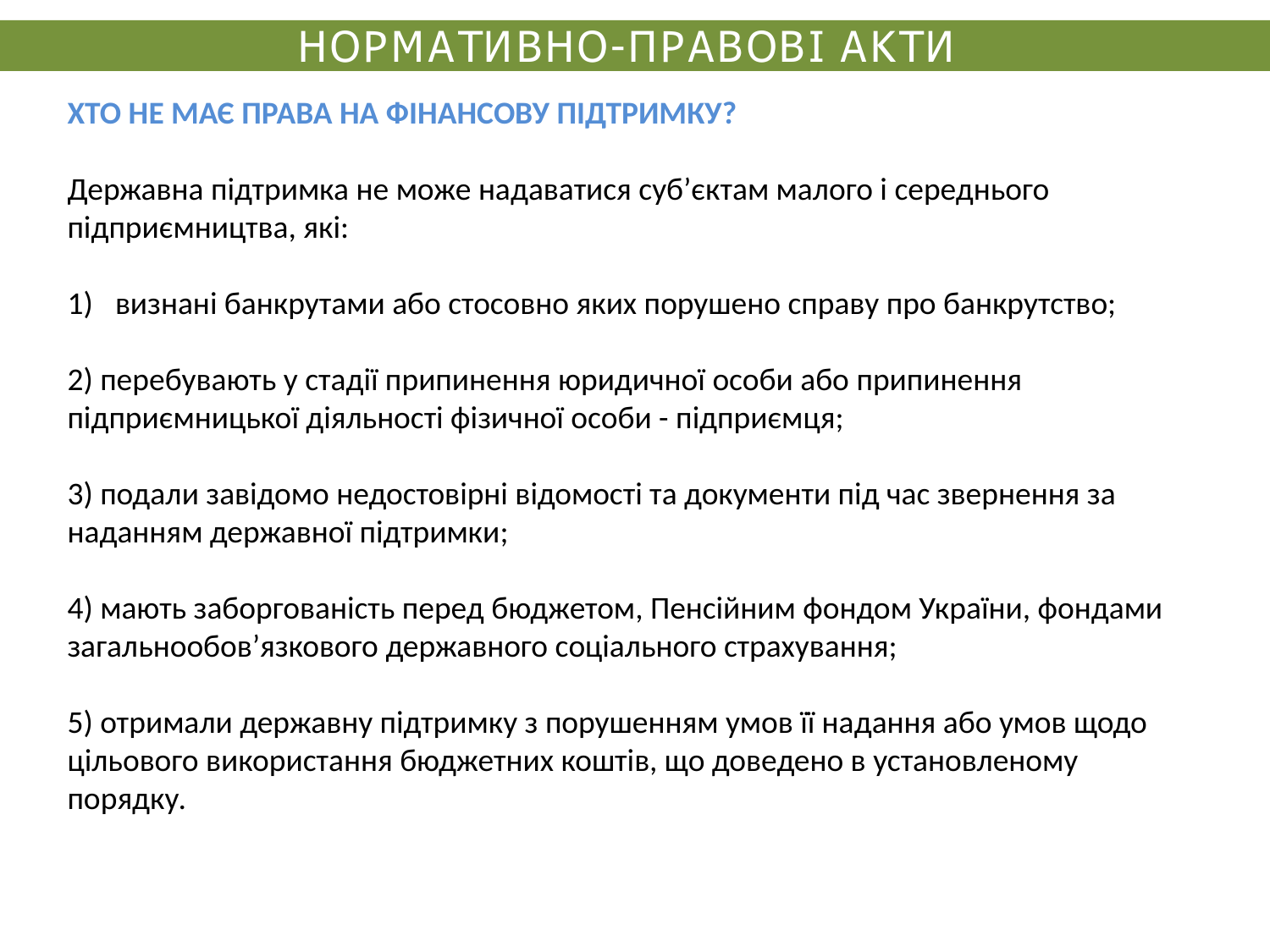

НОРМАТИВНО-ПРАВОВІ АКТИ
ХТО НЕ МАЄ ПРАВА НА ФІНАНСОВУ ПІДТРИМКУ?

Державна підтримка не може надаватися суб’єктам малого і середнього підприємництва, які:

визнані банкрутами або стосовно яких порушено справу про банкрутство;

2) перебувають у стадії припинення юридичної особи або припинення підприємницької діяльності фізичної особи - підприємця;

3) подали завідомо недостовірні відомості та документи під час звернення за наданням державної підтримки;

4) мають заборгованість перед бюджетом, Пенсійним фондом України, фондами загальнообов’язкового державного соціального страхування;

5) отримали державну підтримку з порушенням умов її надання або умов щодо цільового використання бюджетних коштів, що доведено в установленому порядку.